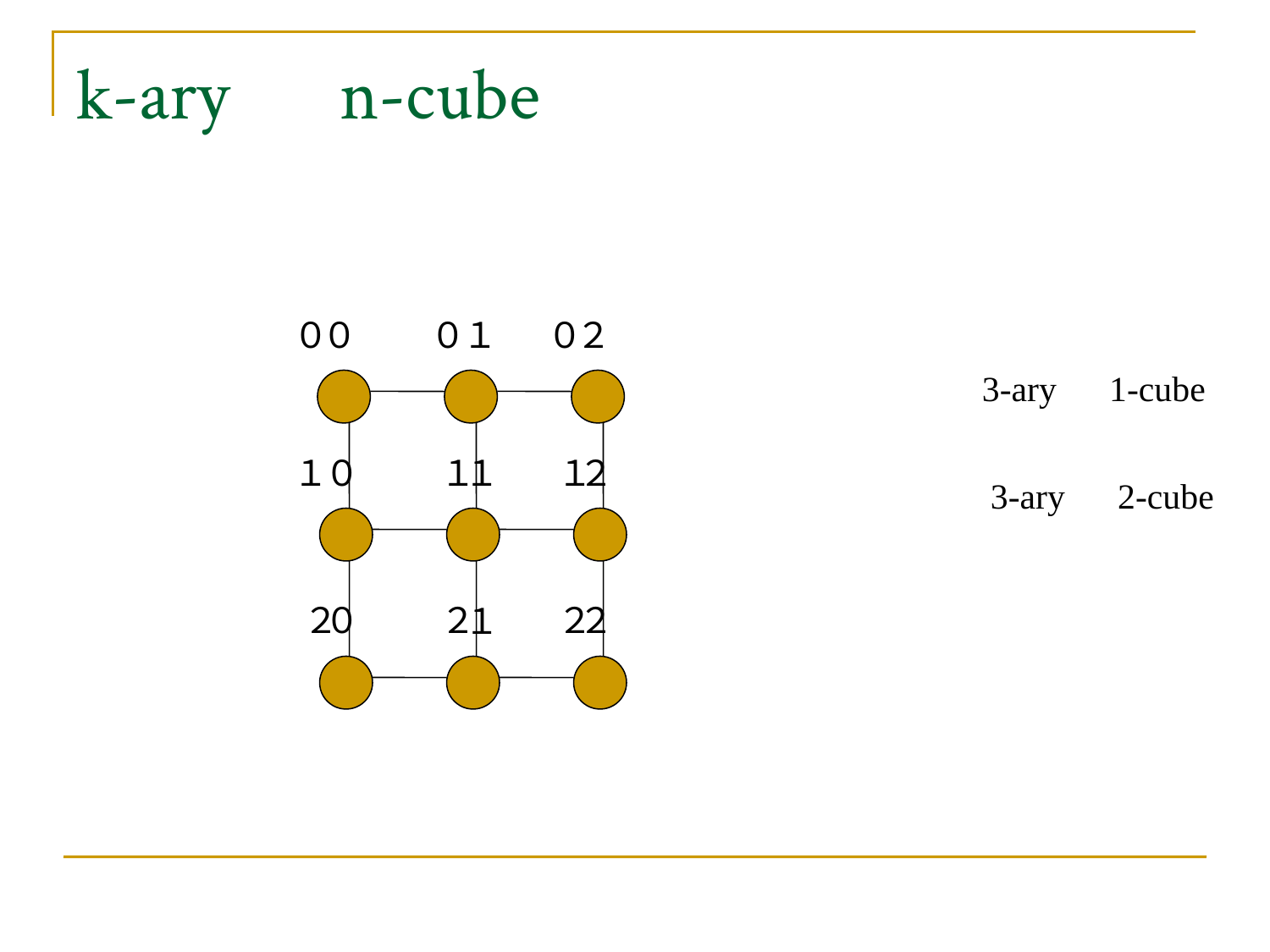

# k-ary　n-cube
０
２
１

3-ary　1-cube
０
０
０
１
１
１
２
２
２

3-ary　2-cube
０
２
１

０
２
１